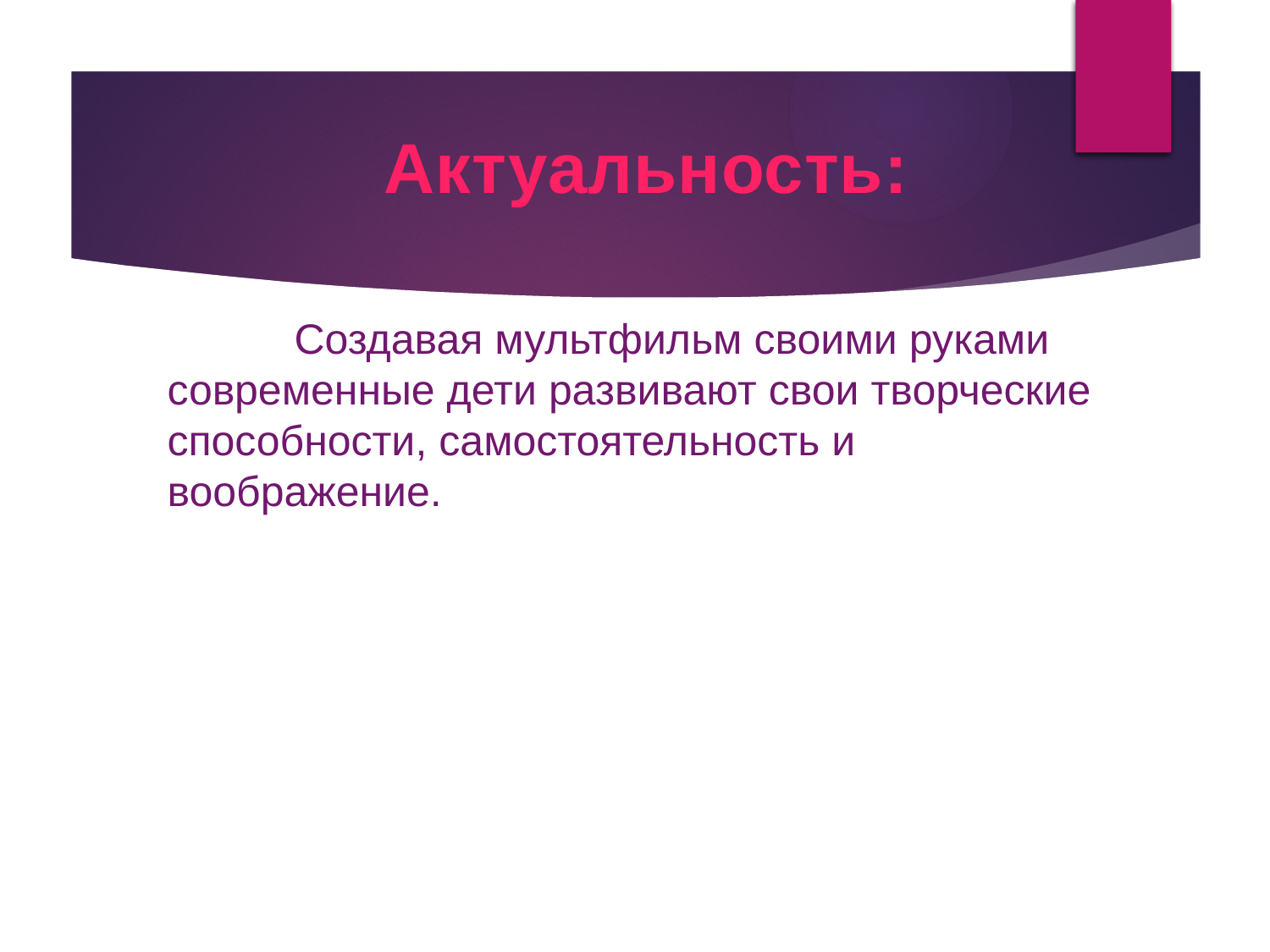

Актуальность:
	Создавая мультфильм своими руками современные дети развивают свои творческие способности, самостоятельность и воображение.